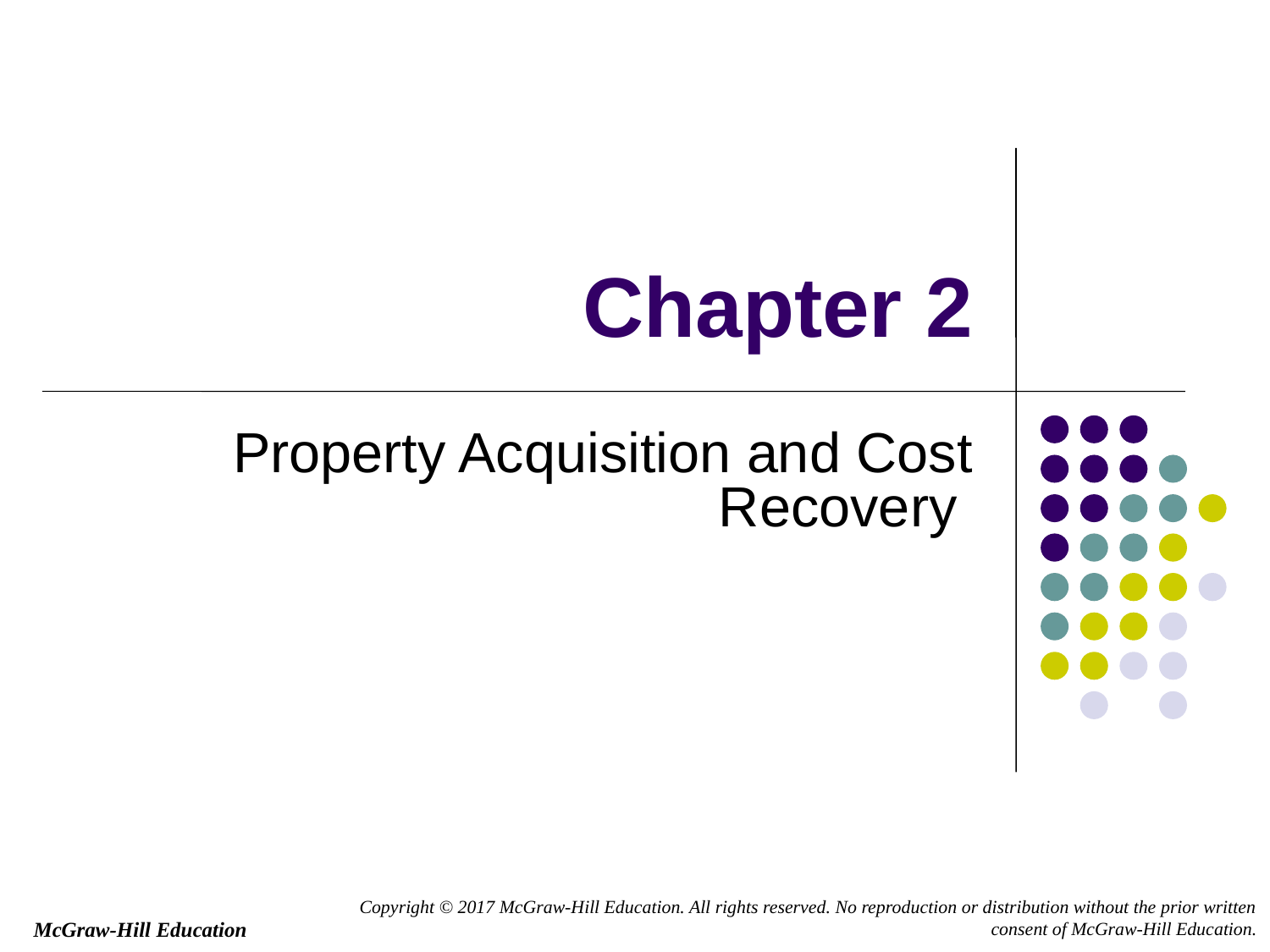

# Chapter 2
Property Acquisition and Cost Recovery